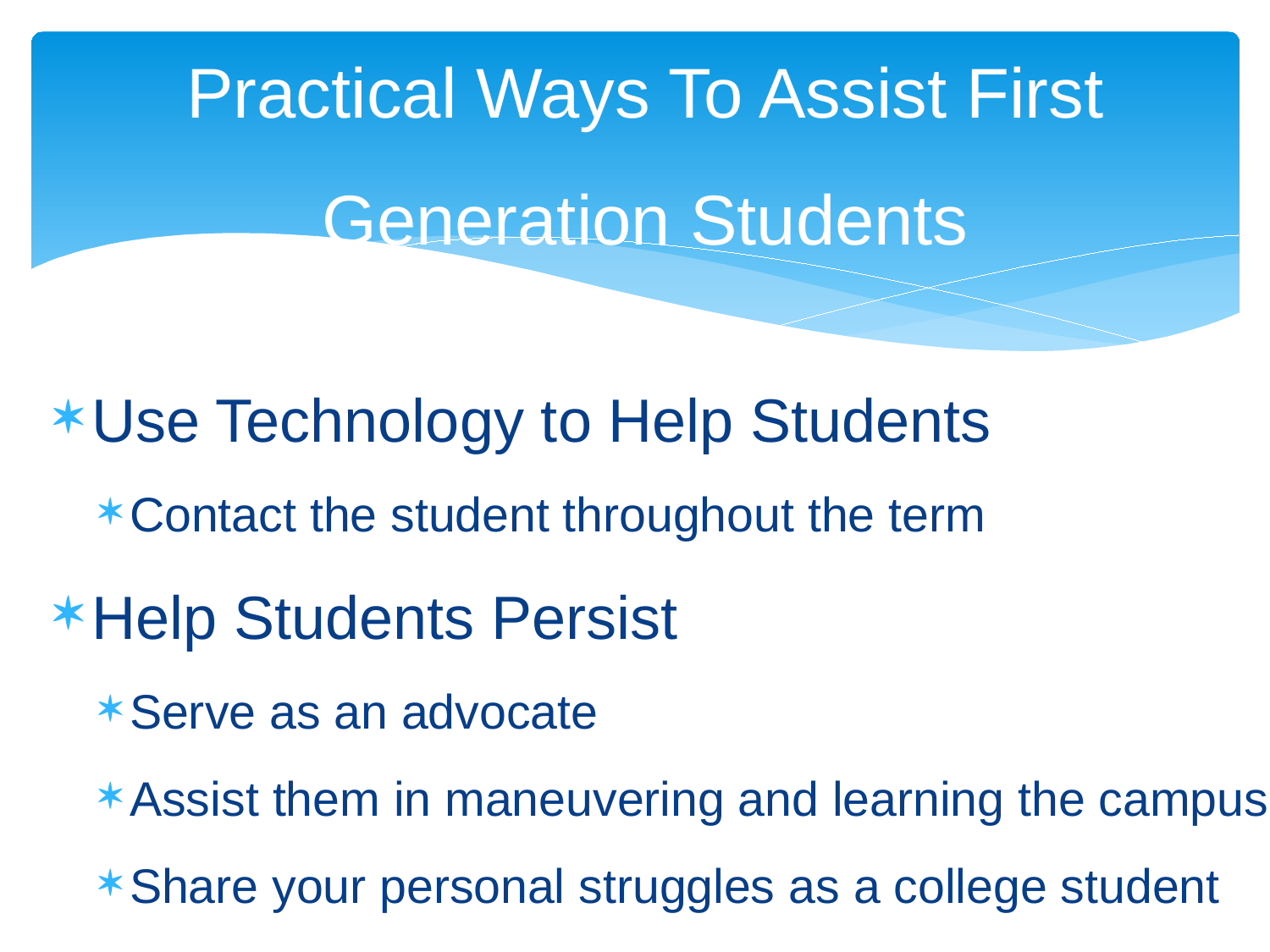

# Practical Ways To Assist First Generation Students
Use Technology to Help Students
Contact the student throughout the term
Help Students Persist
Serve as an advocate
Assist them in maneuvering and learning the campus
Share your personal struggles as a college student